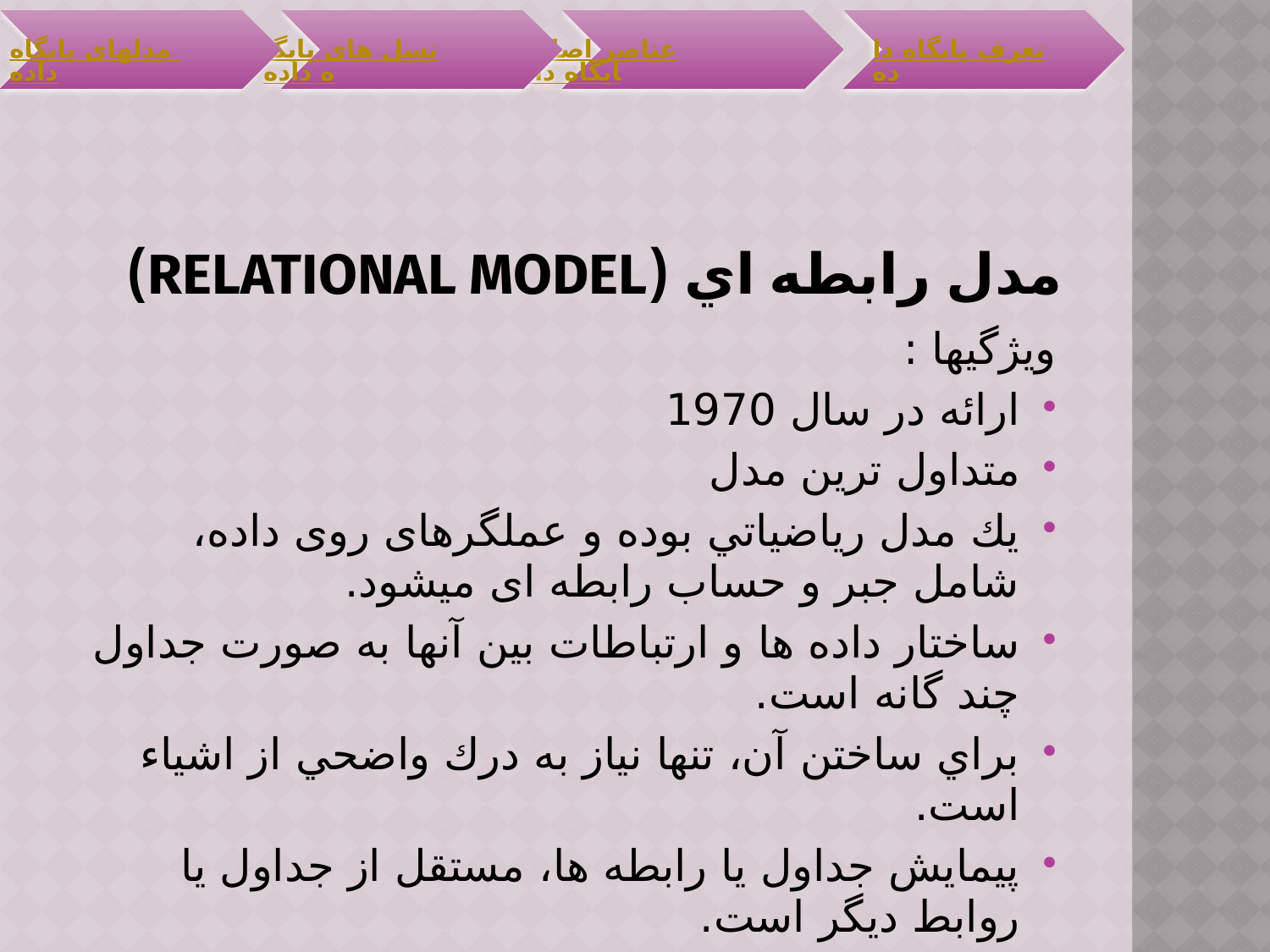

# مدل رابطه اي (Relational Model)
ويژگيها :
ارائه در سال 1970
متداول ترين مدل
يك مدل رياضياتي بوده و عملگرهای روی داده، شامل جبر و حساب رابطه ای میشود.
ساختار داده ها و ارتباطات بين آنها به صورت جداول چند گانه است.
براي ساختن آن، تنها نياز به درك واضحي از اشياء است.
پيمايش جداول يا رابطه ها، مستقل از جداول يا روابط ديگر است.